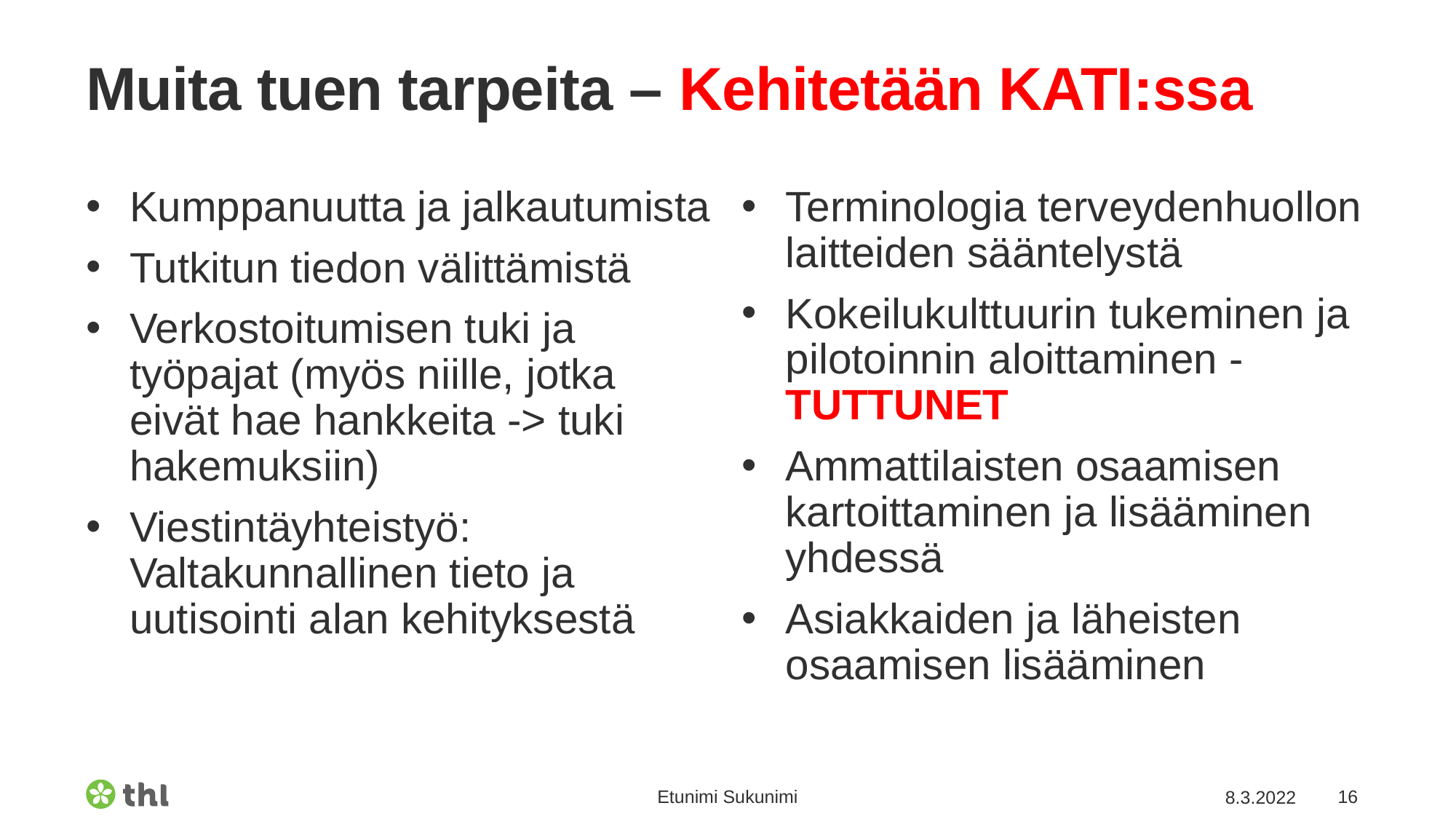

# Muita tuen tarpeita – Kehitetään KATI:ssa
Terminologia terveydenhuollon laitteiden sääntelystä
Kokeilukulttuurin tukeminen ja pilotoinnin aloittaminen - TUTTUNET
Ammattilaisten osaamisen kartoittaminen ja lisääminen yhdessä
Asiakkaiden ja läheisten osaamisen lisääminen

Kumppanuutta ja jalkautumista
Tutkitun tiedon välittämistä
Verkostoitumisen tuki ja työpajat (myös niille, jotka eivät hae hankkeita -> tuki hakemuksiin)
Viestintäyhteistyö: Valtakunnallinen tieto ja uutisointi alan kehityksestä
Etunimi Sukunimi
8.3.2022
16